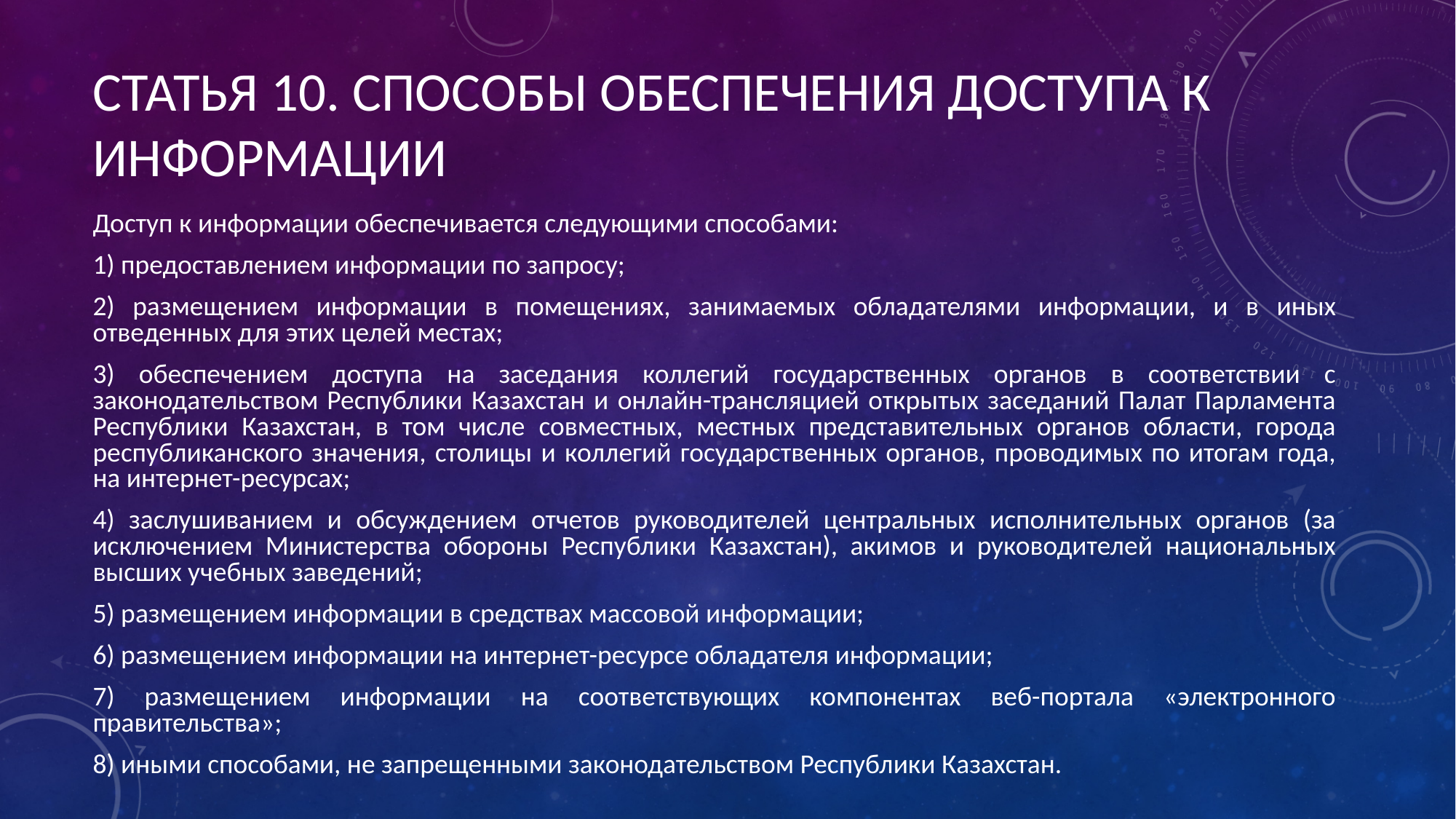

# Статья 10. Способы обеспечения доступа к информации
Доступ к информации обеспечивается следующими способами:
1) предоставлением информации по запросу;
2) размещением информации в помещениях, занимаемых обладателями информации, и в иных отведенных для этих целей местах;
3) обеспечением доступа на заседания коллегий государственных органов в соответствии с законодательством Республики Казахстан и онлайн-трансляцией открытых заседаний Палат Парламента Республики Казахстан, в том числе совместных, местных представительных органов области, города республиканского значения, столицы и коллегий государственных органов, проводимых по итогам года, на интернет-ресурсах;
4) заслушиванием и обсуждением отчетов руководителей центральных исполнительных органов (за исключением Министерства обороны Республики Казахстан), акимов и руководителей национальных высших учебных заведений;
5) размещением информации в средствах массовой информации;
6) размещением информации на интернет-ресурсе обладателя информации;
7) размещением информации на соответствующих компонентах веб-портала «электронного правительства»;
8) иными способами, не запрещенными законодательством Республики Казахстан.